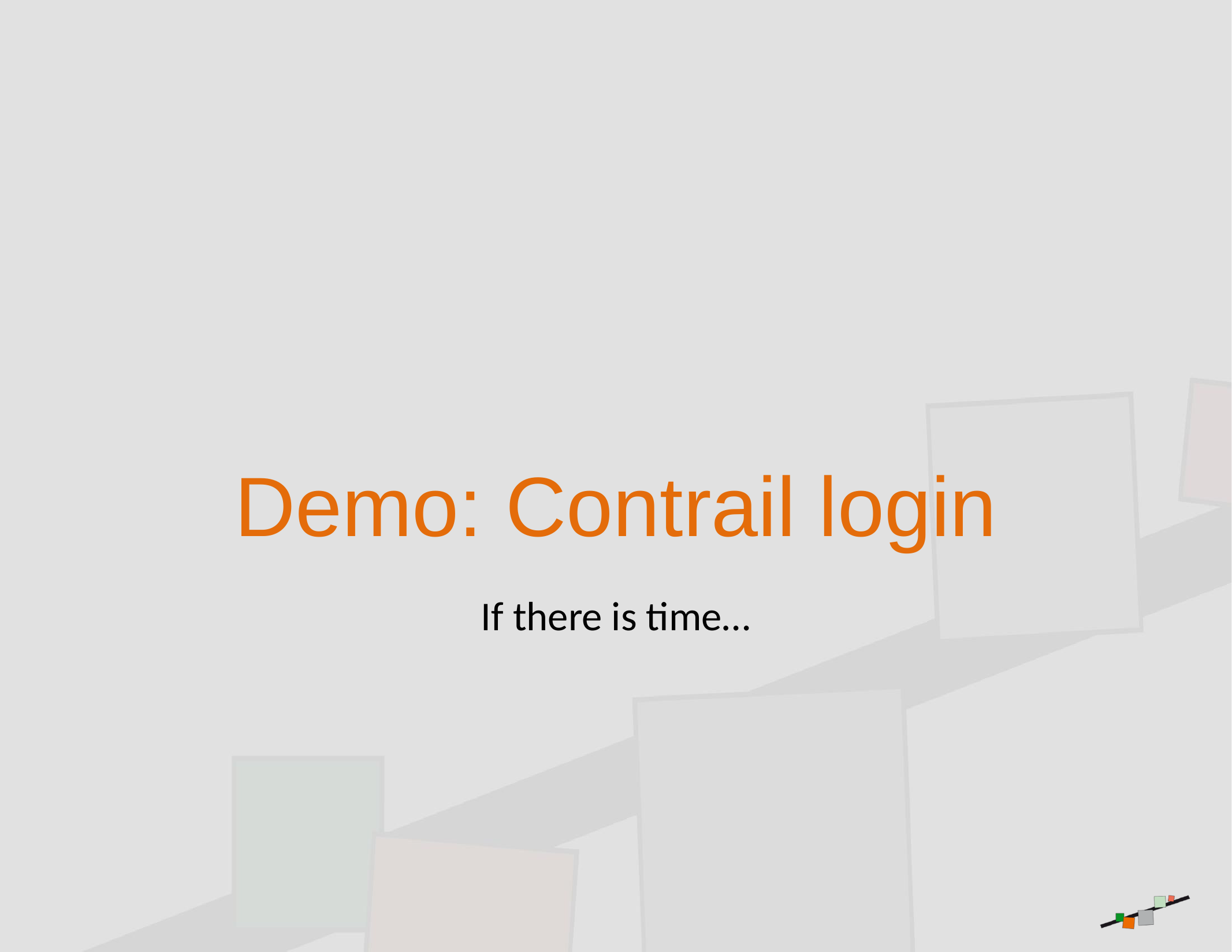

# Demo: Contrail login
If there is time…